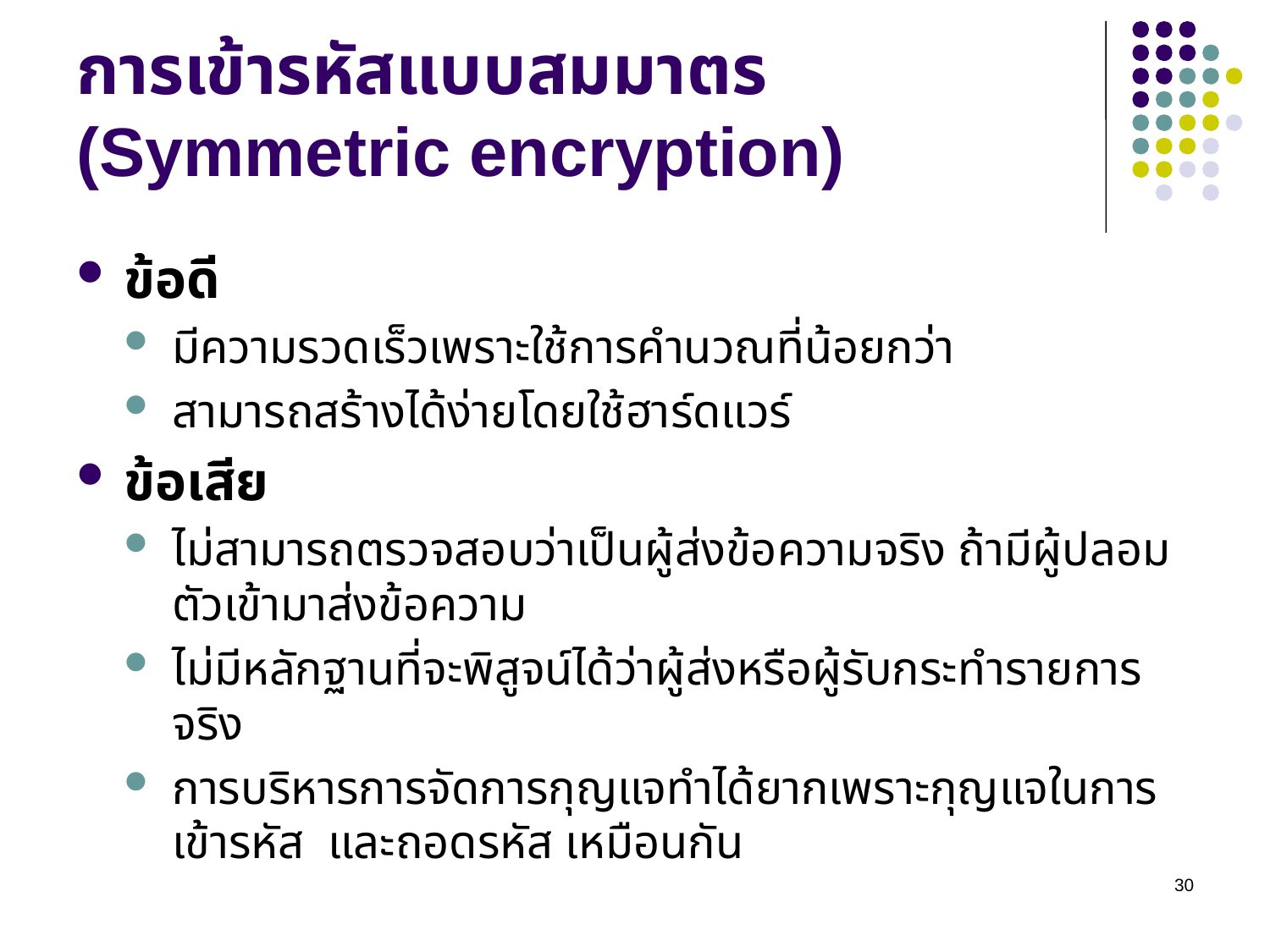

# การเข้ารหัสแบบสมมาตร (Symmetric encryption)
ข้อดี
มีความรวดเร็วเพราะใช้การคำนวณที่น้อยกว่า
สามารถสร้างได้ง่ายโดยใช้ฮาร์ดแวร์
ข้อเสีย
ไม่สามารถตรวจสอบว่าเป็นผู้ส่งข้อความจริง ถ้ามีผู้ปลอมตัวเข้ามาส่งข้อความ
ไม่มีหลักฐานที่จะพิสูจน์ได้ว่าผู้ส่งหรือผู้รับกระทำรายการจริง
การบริหารการจัดการกุญแจทำได้ยากเพราะกุญแจในการเข้ารหัส  และถอดรหัส เหมือนกัน
30